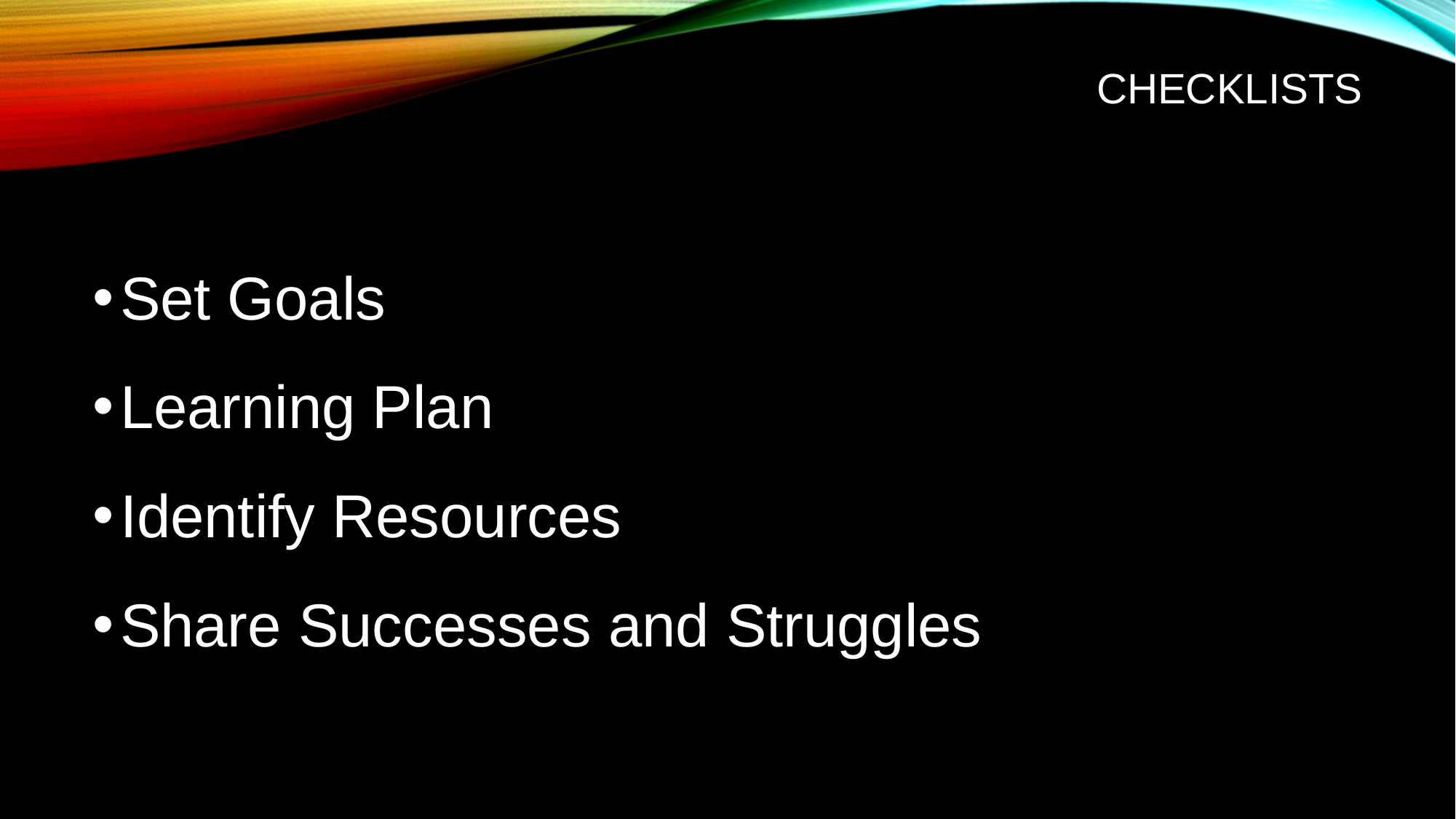

# checklists
Set Goals

Learning Plan

Identify Resources

Share Successes and Struggles